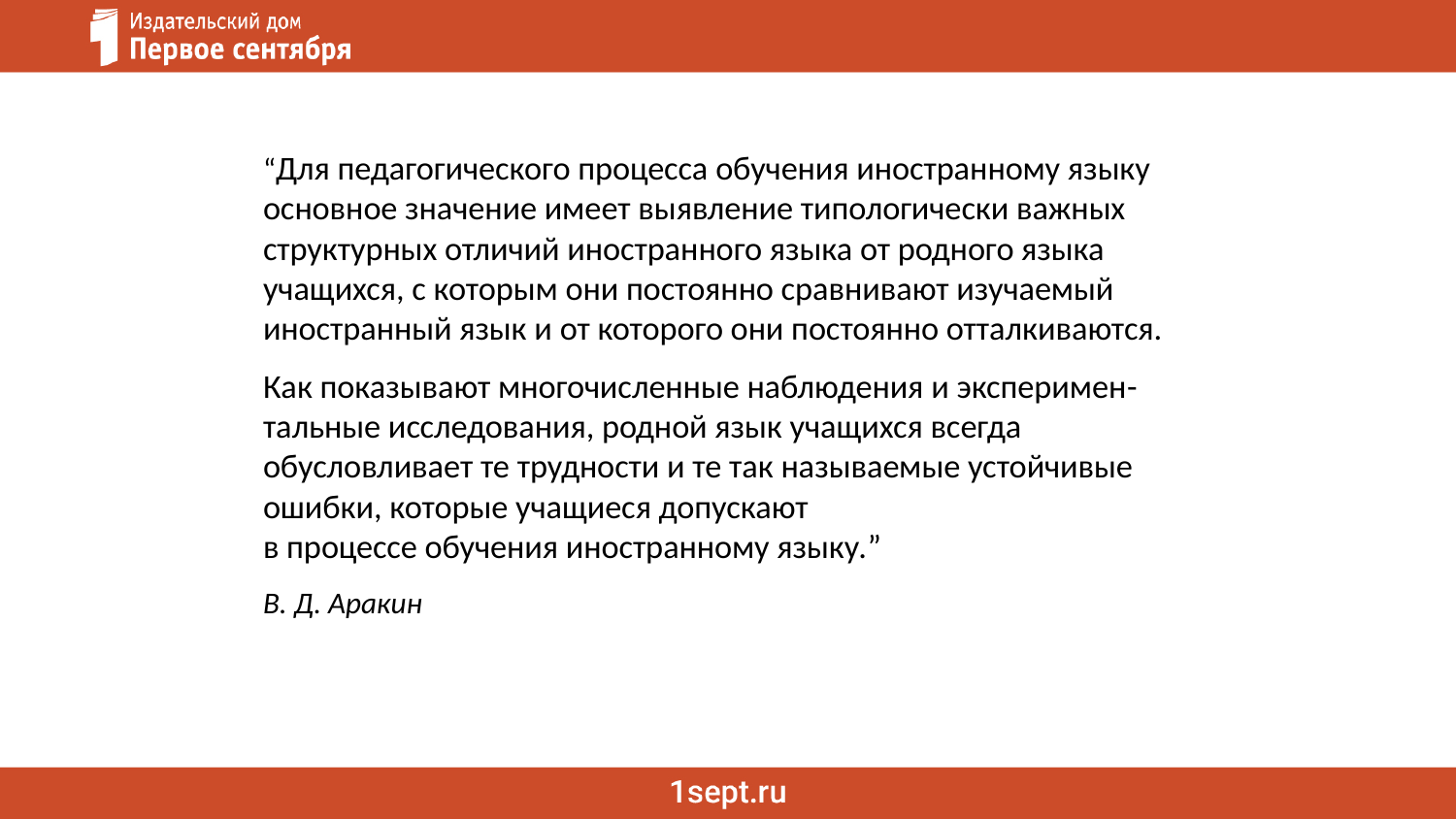

“Для педагогического процесса обучения иностранному языку основное значение имеет выявление типологически важных структурных отличий иностранного языка от родного языка учащихся, с которым они постоянно сравнивают изучаемый иностранный язык и от которого они постоянно отталкиваются.
Как показывают многочисленные наблюдения и эксперимен-тальные исследования, родной язык учащихся всегда обусловливает те трудности и те так называемые устойчивые ошибки, которые учащиеся допускают
в процессе обучения иностранному языку.”

В. Д. Аракин